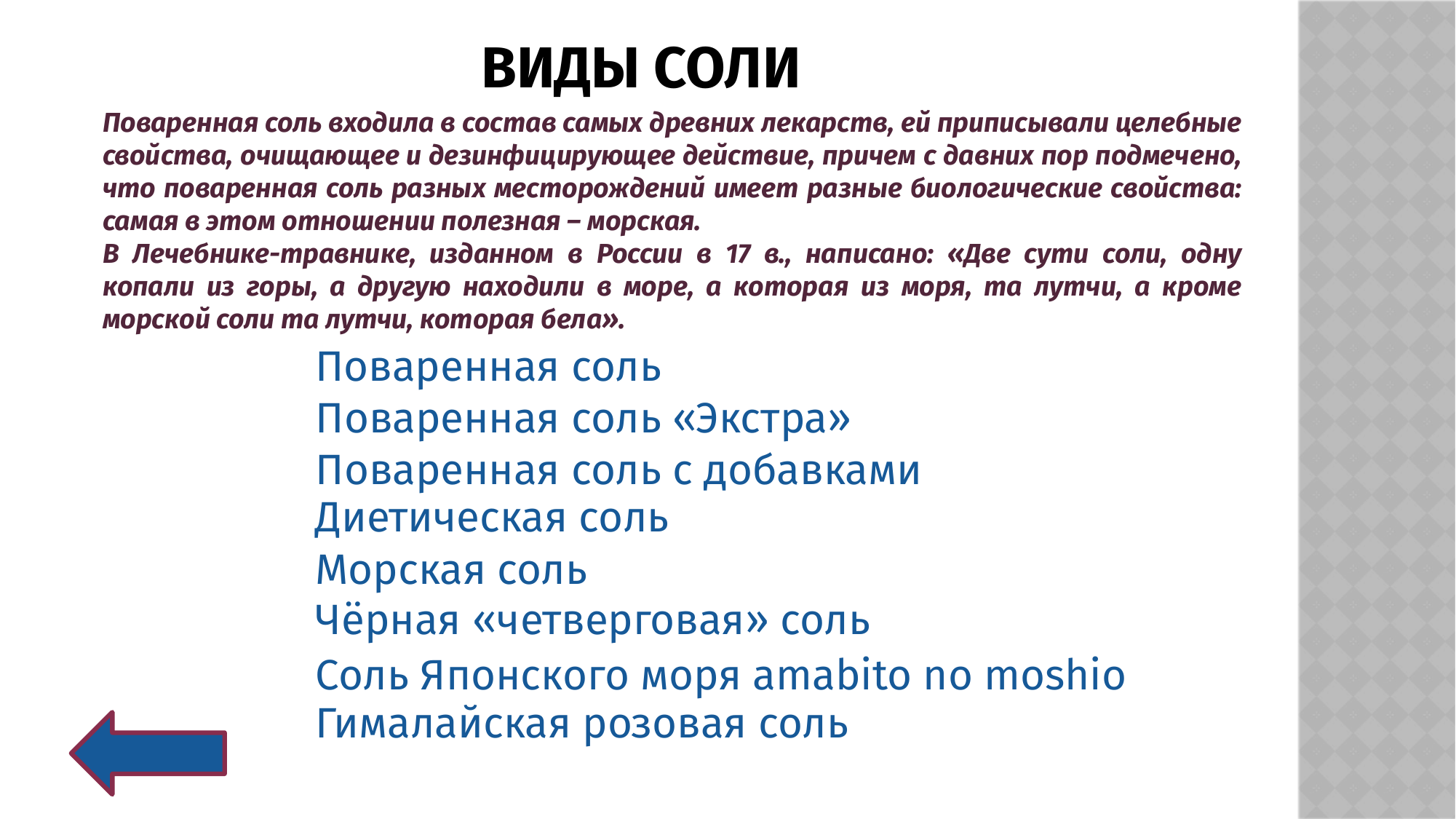

# Виды соли
Поваренная соль входила в состав самых древних лекарств, ей приписывали целебные свойства, очищающее и дезинфицирующее действие, причем с давних пор подмечено, что поваренная соль разных месторождений имеет разные биологические свойства: самая в этом отношении полезная – морская.
В Лечебнике-травнике, изданном в России в 17 в., написано: «Две сути соли, одну копали из горы, а другую находили в море, а которая из моря, та лутчи, а кроме морской соли та лутчи, которая бела».
Поваренная соль
Поваренная соль «Экстра»
Поваренная соль с добавками
Диетическая соль
Морская соль
Чёрная «четверговая» соль
Соль Японского моря amabito no moshio
Гималайская розовая соль